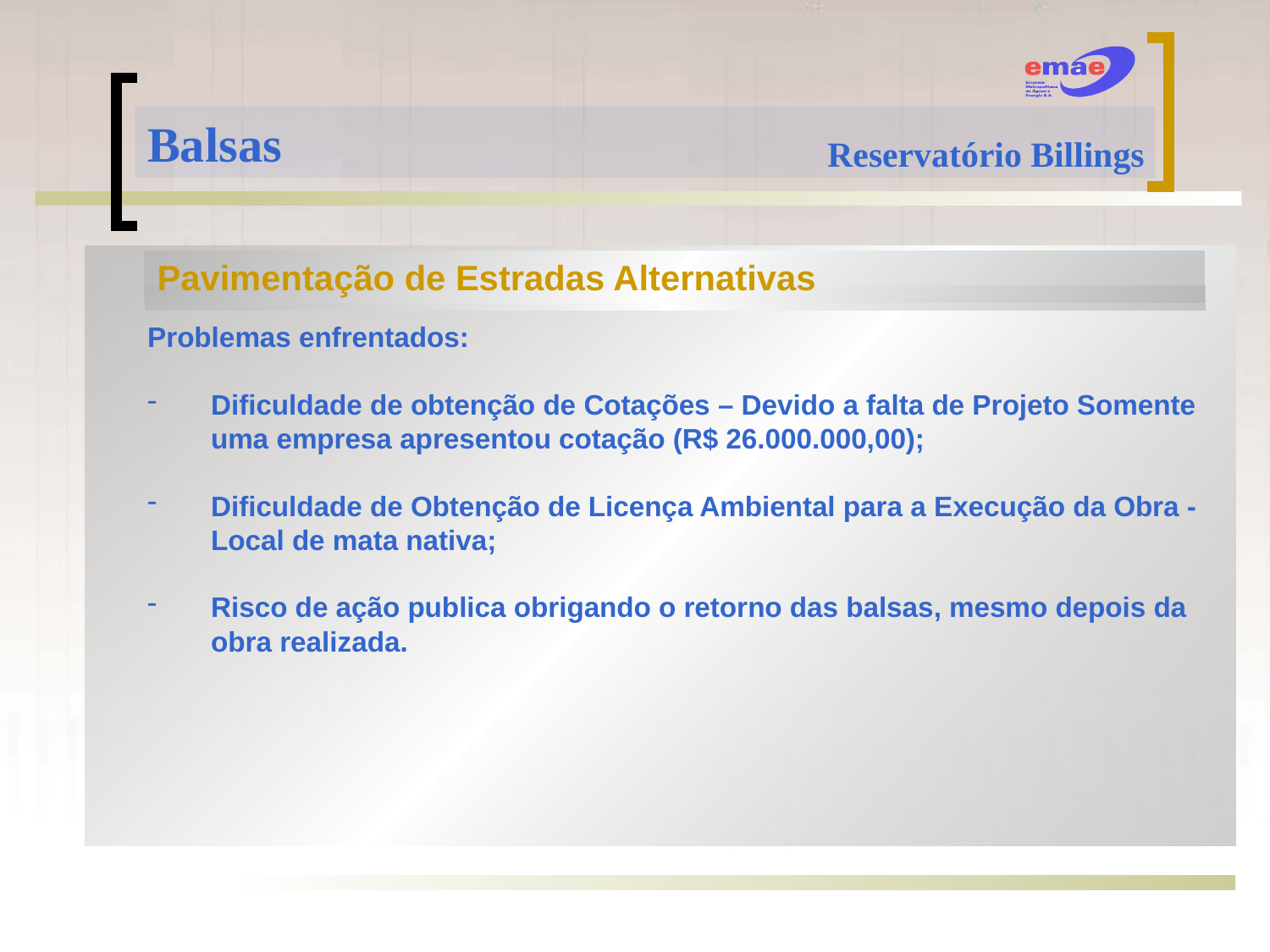

Balsas
Reservatório Billings

Pavimentação de Estradas Alternativas

Problemas enfrentados:

Dificuldade de obtenção de Cotações – Devido a falta de Projeto Somente uma empresa apresentou cotação (R$ 26.000.000,00);

Dificuldade de Obtenção de Licença Ambiental para a Execução da Obra - Local de mata nativa;

Risco de ação publica obrigando o retorno das balsas, mesmo depois da obra realizada.

G- Diretoria de Geração